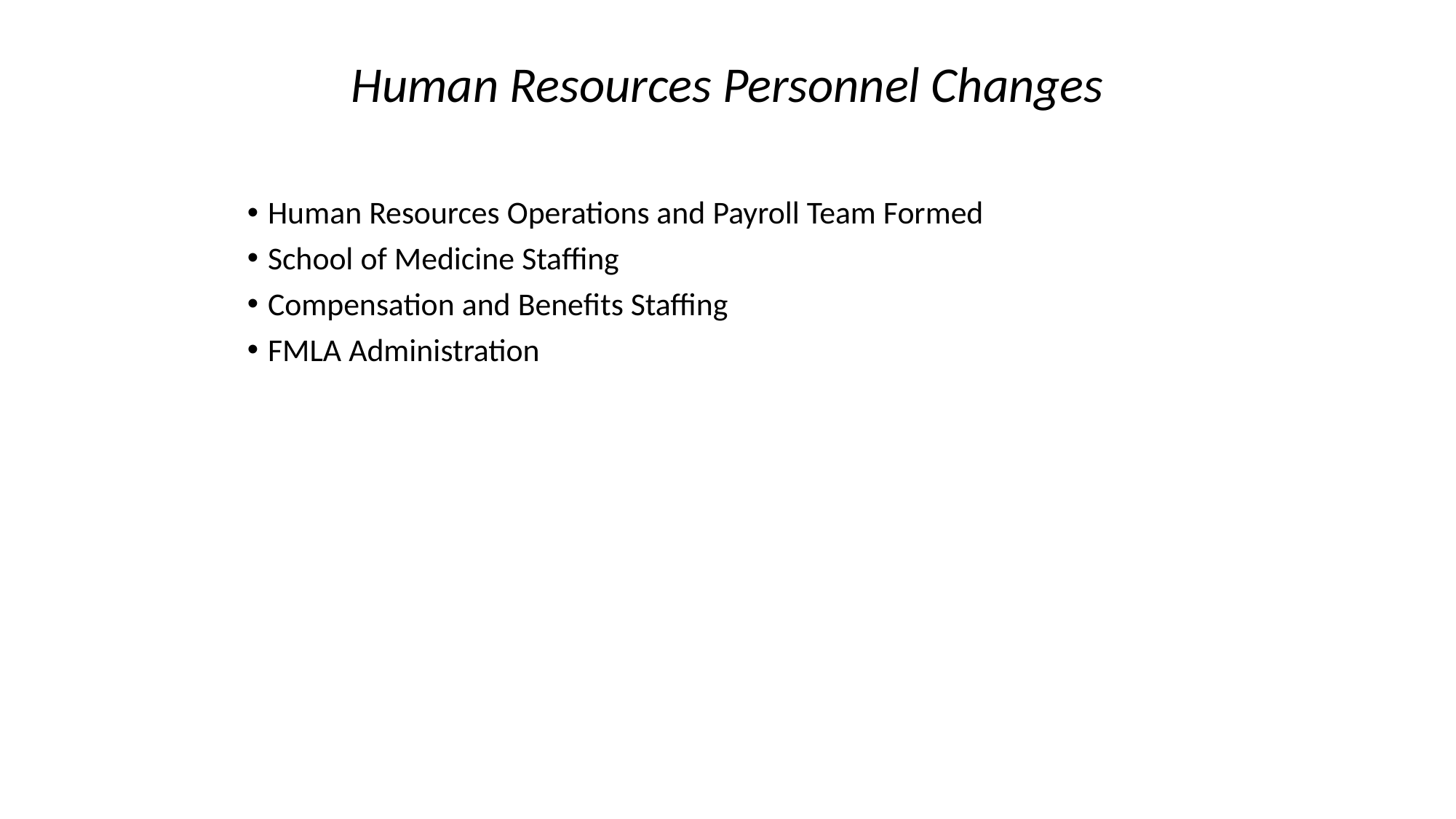

# Human Resources Personnel Changes
Human Resources Operations and Payroll Team Formed
School of Medicine Staffing
Compensation and Benefits Staffing
FMLA Administration